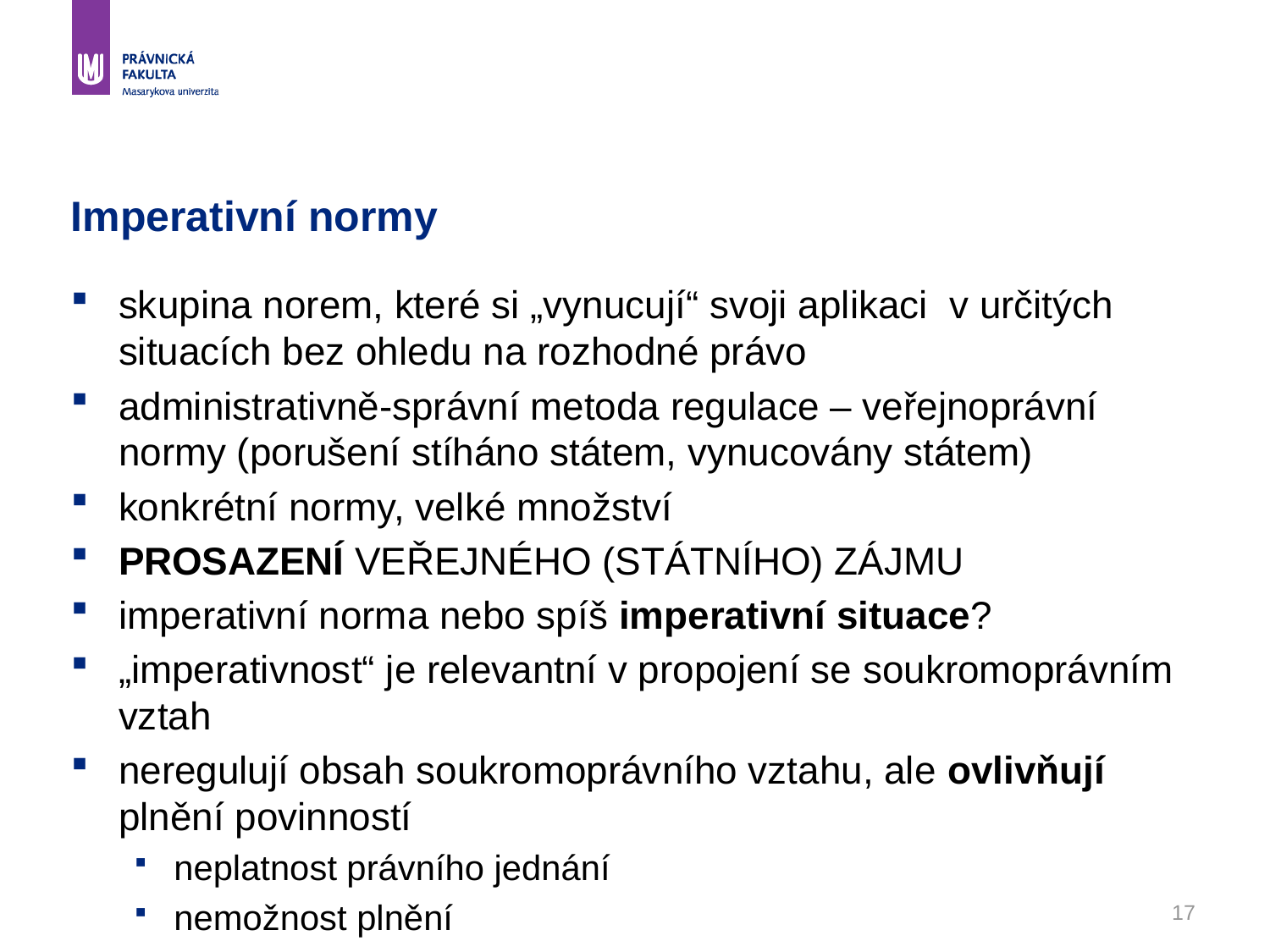

# Imperativní normy
skupina norem, které si „vynucují“ svoji aplikaci  v určitých situacích bez ohledu na rozhodné právo
administrativně-správní metoda regulace – veřejnoprávní normy (porušení stíháno státem, vynucovány státem)
konkrétní normy, velké množství
PROSAZENÍ VEŘEJNÉHO (STÁTNÍHO) ZÁJMU
imperativní norma nebo spíš imperativní situace?
„imperativnost“ je relevantní v propojení se soukromoprávním vztah
neregulují obsah soukromoprávního vztahu, ale ovlivňují plnění povinností
neplatnost právního jednání
nemožnost plnění
17